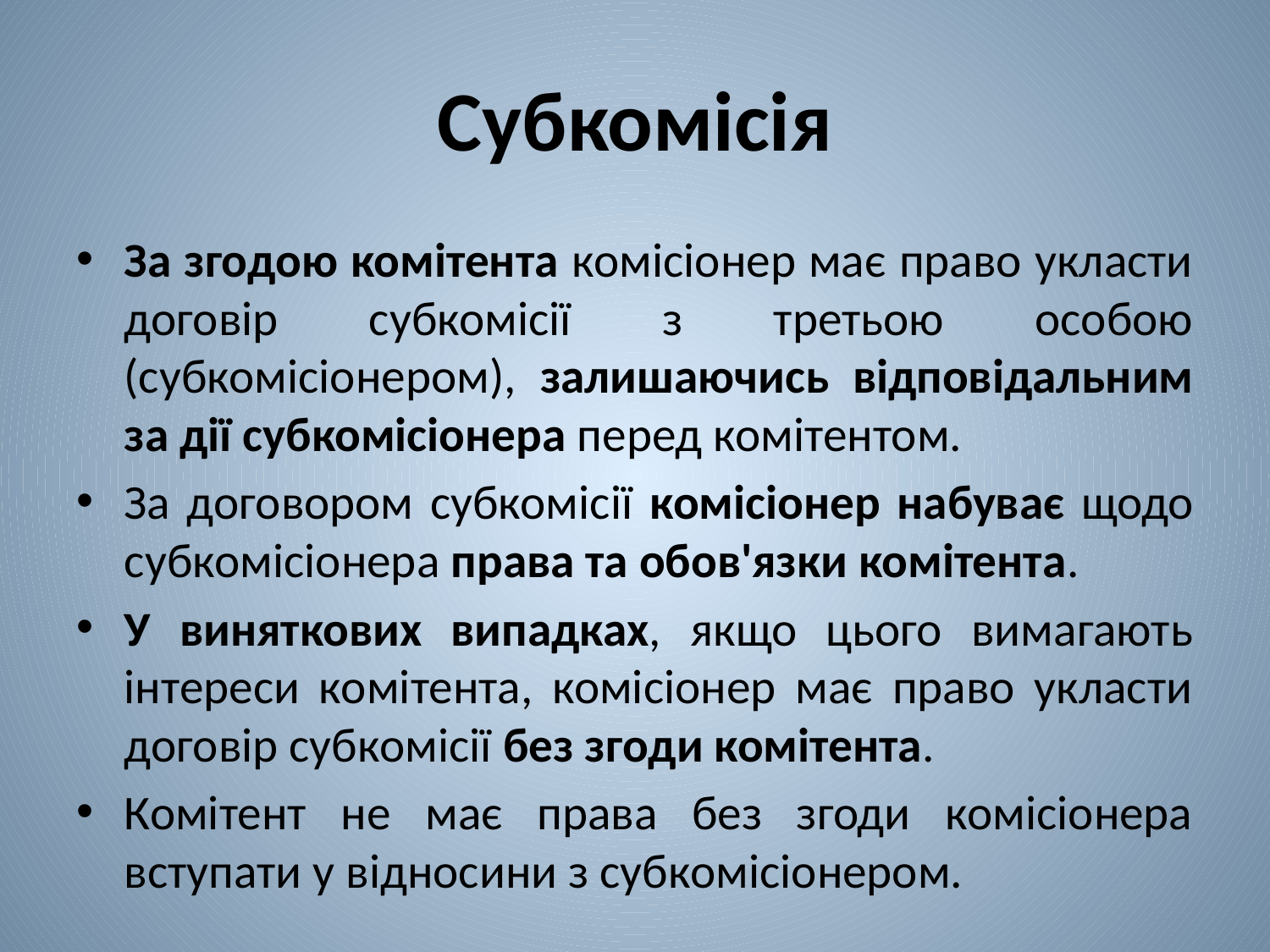

# Субкомісія
За згодою комітента комісіонер має право укласти договір субкомісії з третьою особою (субкомісіонером), залишаючись відповідальним за дії субкомісіонера перед комітентом.
За договором субкомісії комісіонер набуває щодо субкомісіонера права та обов'язки комітента.
У виняткових випадках, якщо цього вимагають інтереси комітента, комісіонер має право укласти договір субкомісії без згоди комітента.
Комітент не має права без згоди комісіонера вступати у відносини з субкомісіонером.